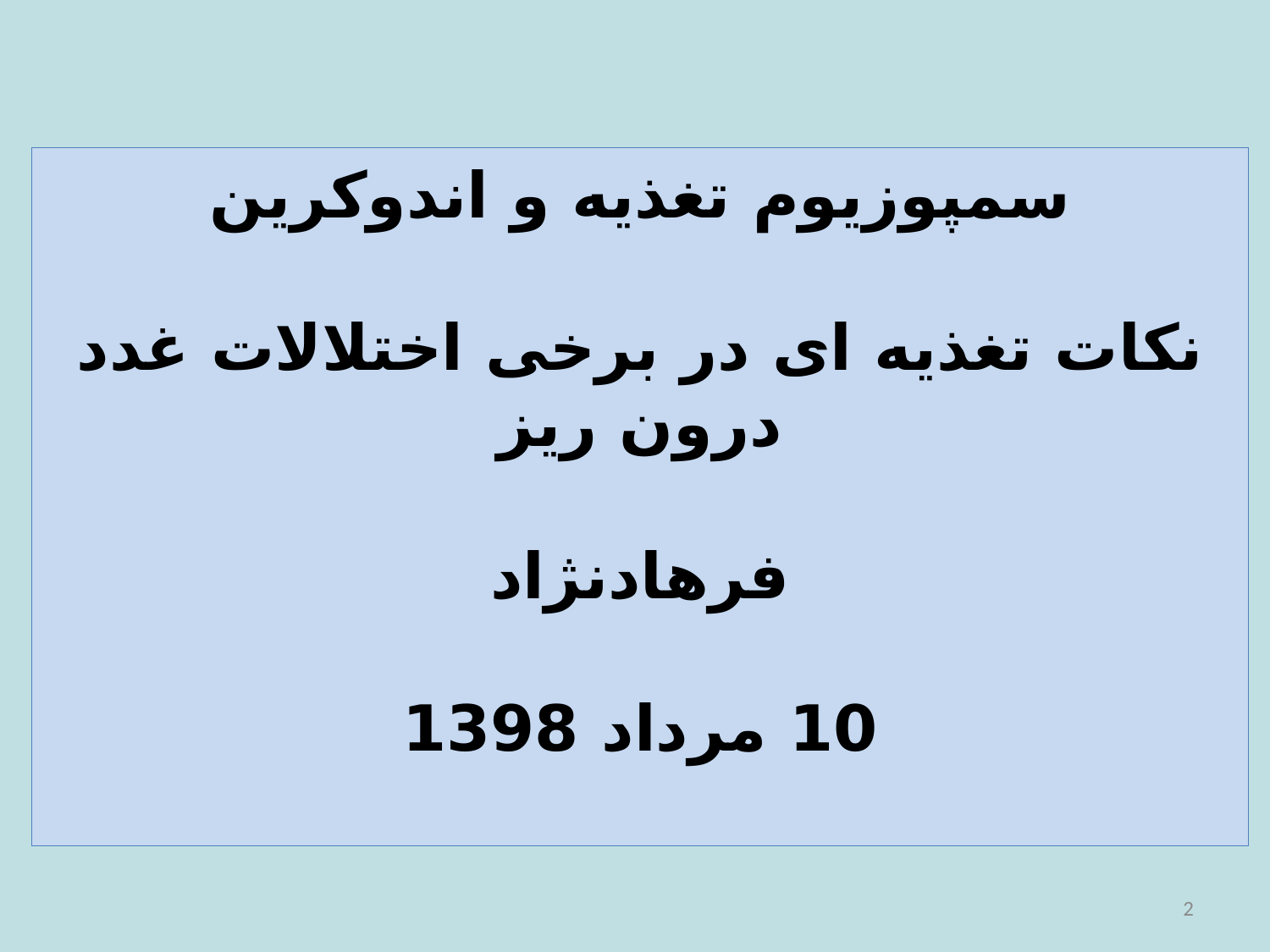

سمپوزیوم تغذیه و اندوکرین

نکات تغذیه ای در برخی اختلالات غدد درون ریز

فرهادنژاد

10 مرداد 1398

2